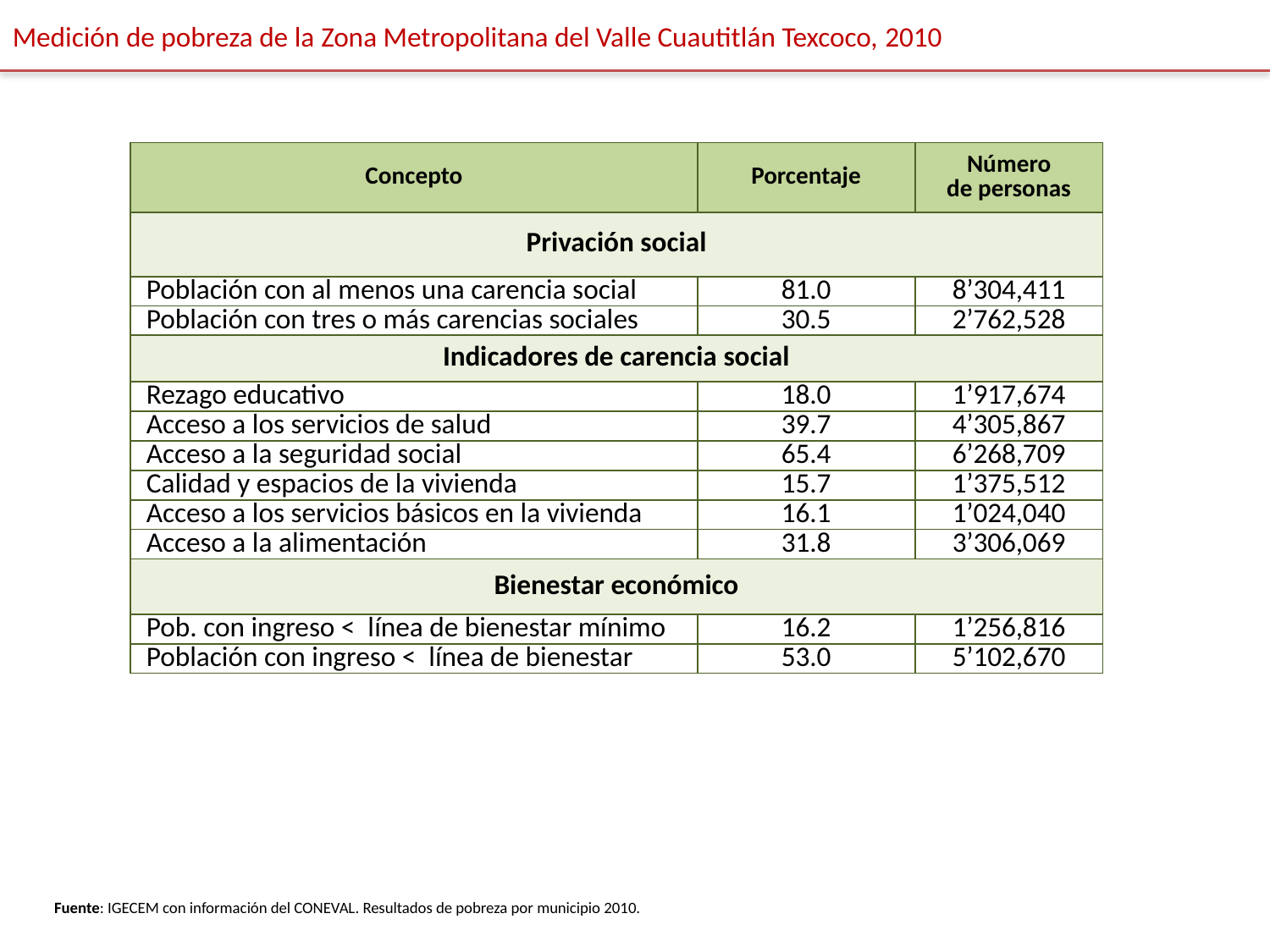

Medición de pobreza de la Zona Metropolitana del Valle Cuautitlán Texcoco, 2010
| Concepto | Porcentaje | Número de personas |
| --- | --- | --- |
| Privación social |  |  |
| Población con al menos una carencia social | 81.0 | 8’304,411 |
| Población con tres o más carencias sociales | 30.5 | 2’762,528 |
| Indicadores de carencia social |  |  |
| Rezago educativo | 18.0 | 1’917,674 |
| Acceso a los servicios de salud | 39.7 | 4’305,867 |
| Acceso a la seguridad social | 65.4 | 6’268,709 |
| Calidad y espacios de la vivienda | 15.7 | 1’375,512 |
| Acceso a los servicios básicos en la vivienda | 16.1 | 1’024,040 |
| Acceso a la alimentación | 31.8 | 3’306,069 |
| Bienestar económico |  |  |
| Pob. con ingreso < línea de bienestar mínimo | 16.2 | 1’256,816 |
| Población con ingreso < línea de bienestar | 53.0 | 5’102,670 |
Fuente: IGECEM con información del CONEVAL. Resultados de pobreza por municipio 2010.